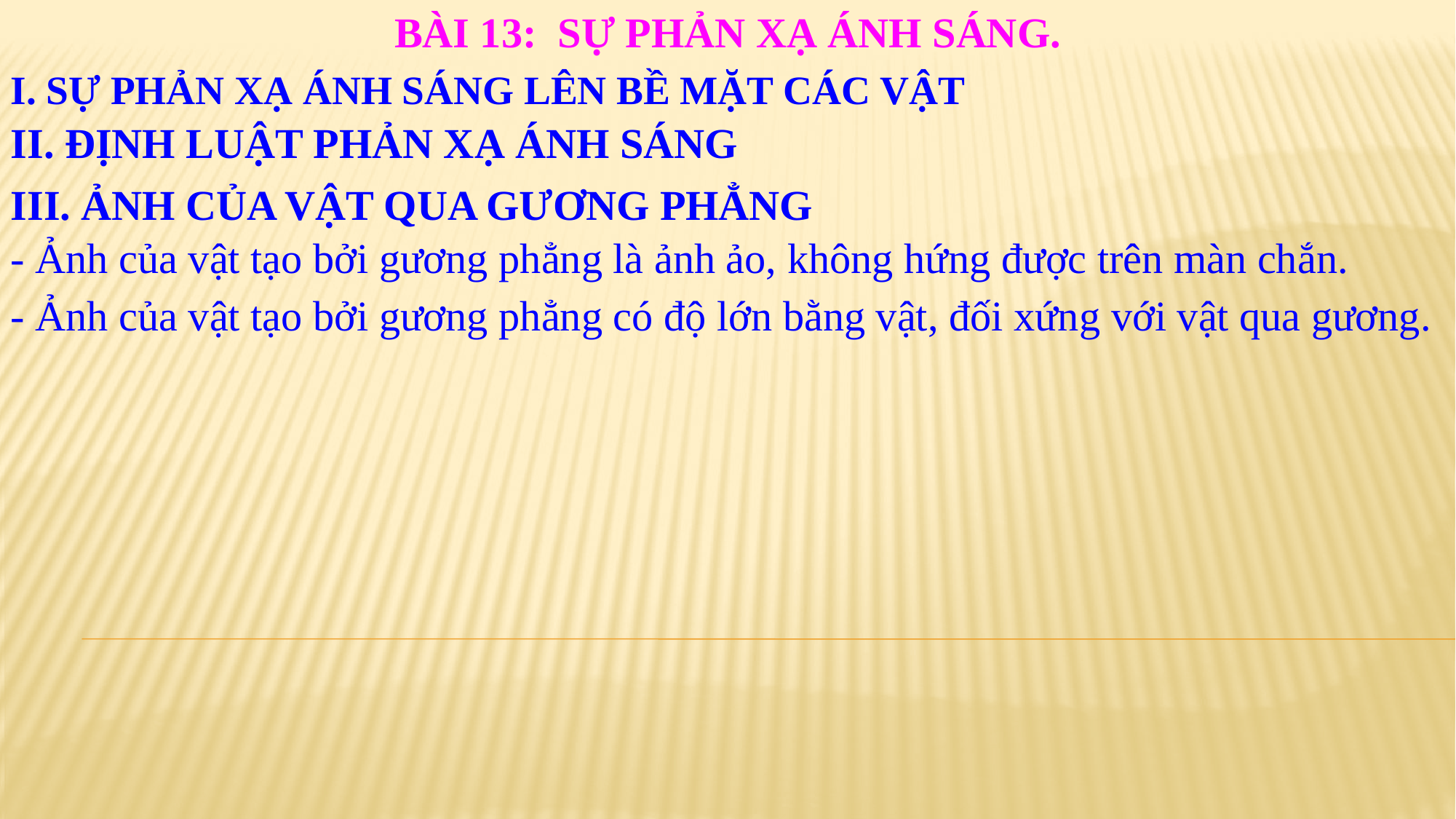

BÀI 13:  SỰ PHẢN XẠ ÁNH SÁNG.
I. SỰ PHẢN XẠ ÁNH SÁNG LÊN BỀ MẶT CÁC VẬT
II. ĐỊNH LUẬT PHẢN XẠ ÁNH SÁNG
III. ẢNH CỦA VẬT QUA GƯƠNG PHẲNG
- Ảnh của vật tạo bởi gương phẳng là ảnh ảo, không hứng được trên màn chắn.
- Ảnh của vật tạo bởi gương phẳng có độ lớn bằng vật, đối xứng với vật qua gương.